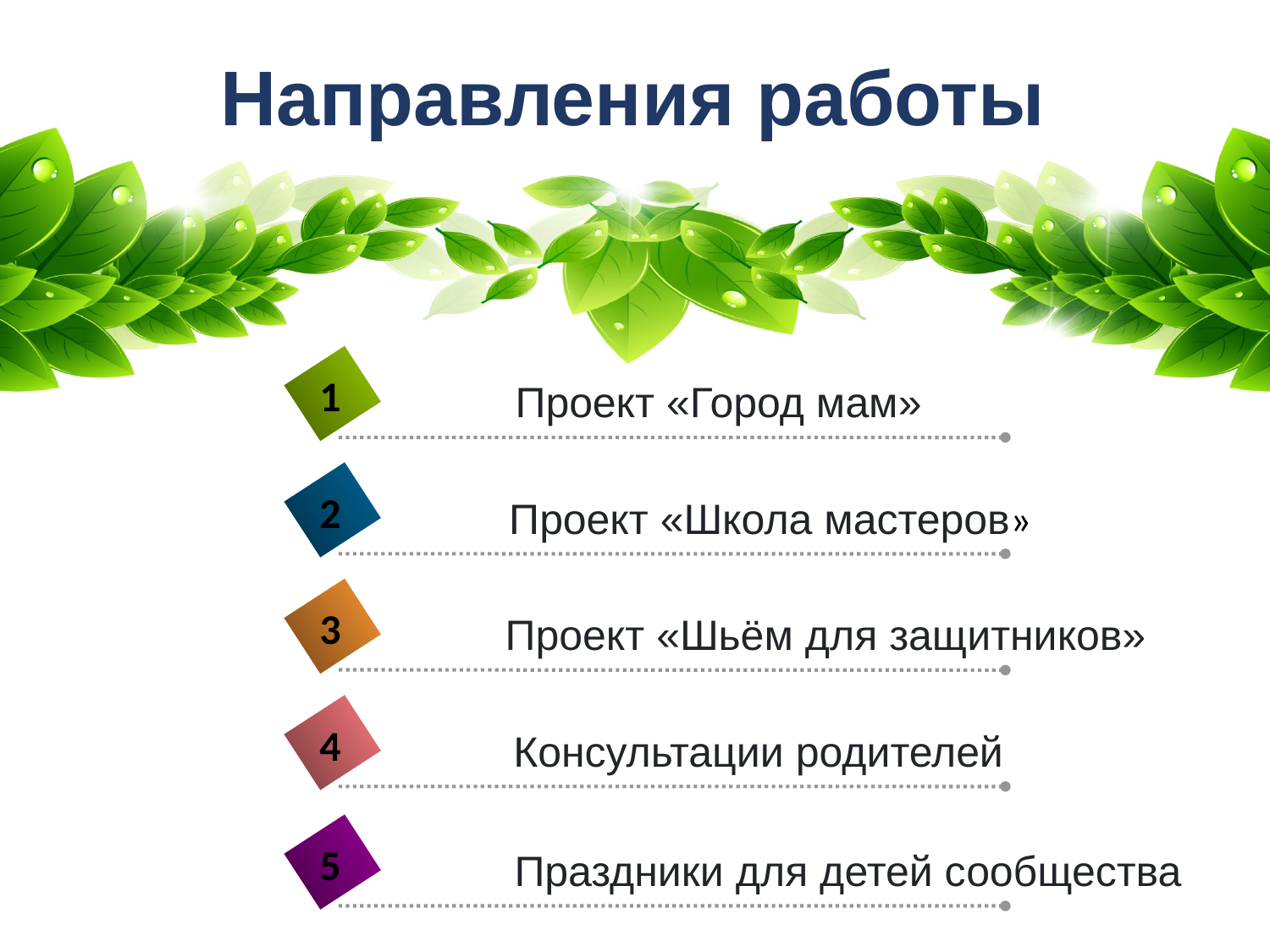

# Направления работы

1
Проект «Город мам»

2
Проект «Школа мастеров»

3
Проект «Шьём для защитников»

4
Консультации родителей

5
Праздники для детей сообщества